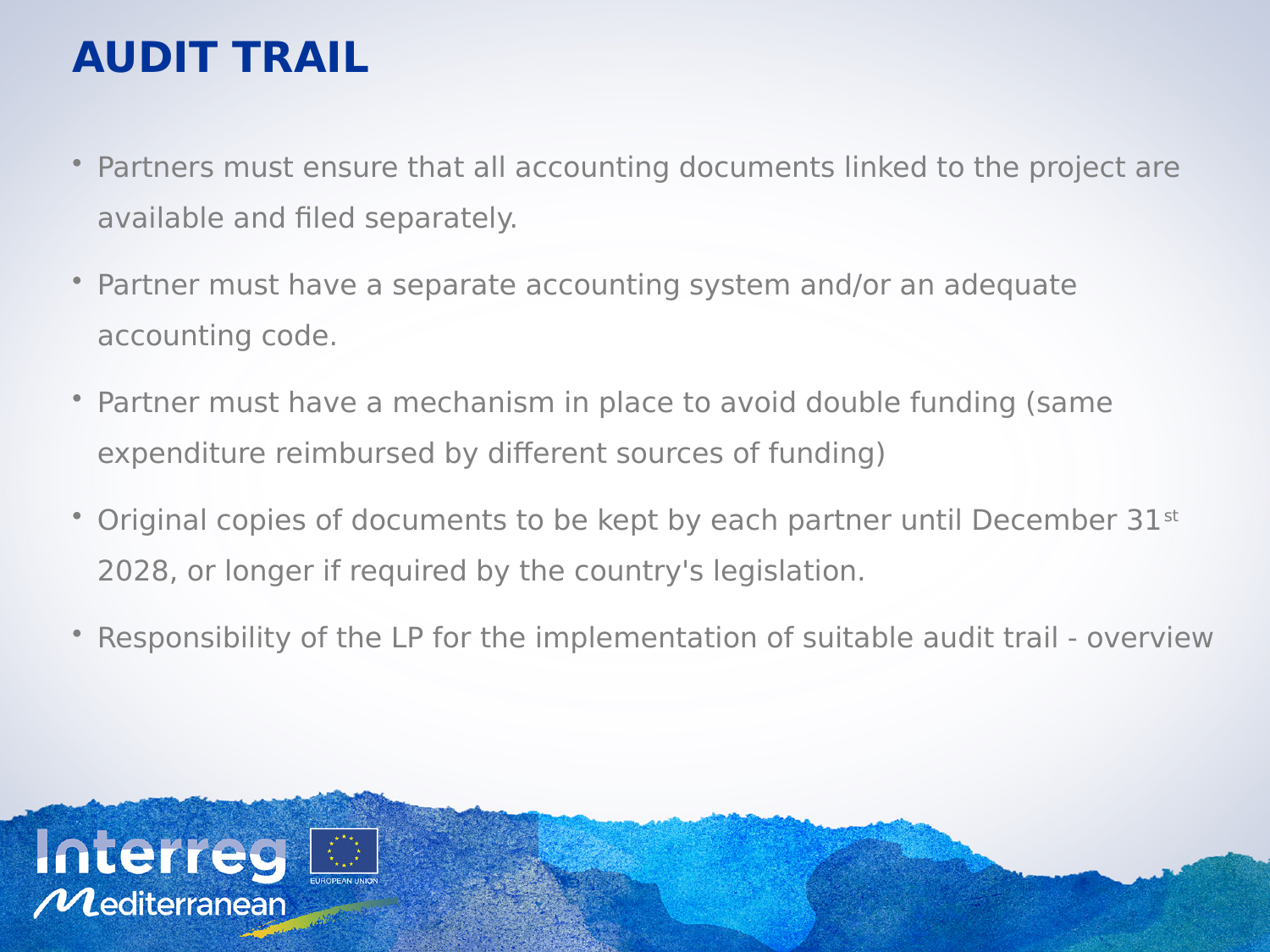

# AUDIT TRAIL
Partners must ensure that all accounting documents linked to the project are available and filed separately.
Partner must have a separate accounting system and/or an adequate accounting code.
Partner must have a mechanism in place to avoid double funding (same expenditure reimbursed by different sources of funding)
Original copies of documents to be kept by each partner until December 31st 2028, or longer if required by the country's legislation.
Responsibility of the LP for the implementation of suitable audit trail - overview